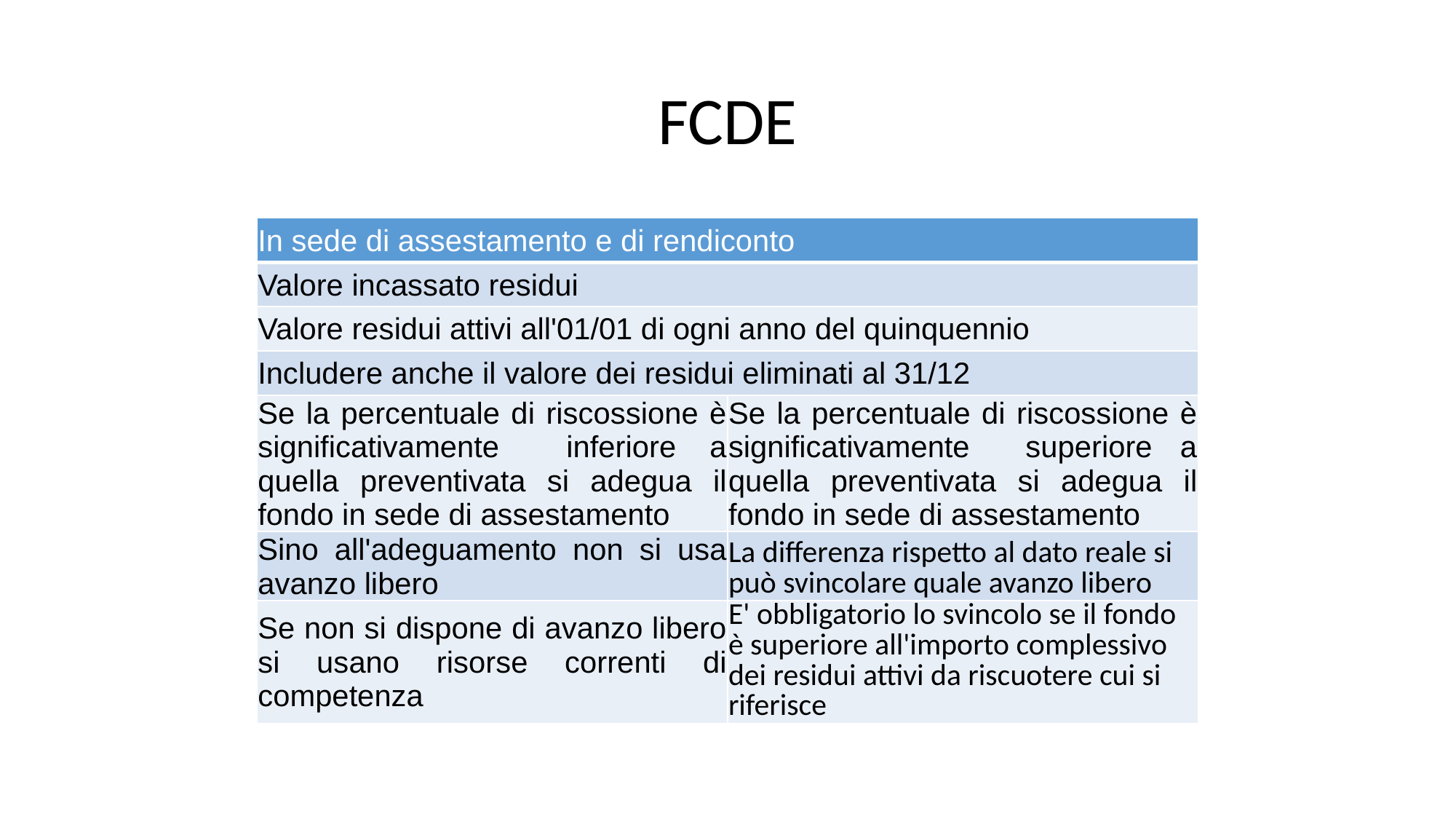

# FCDE
| In sede di assestamento e di rendiconto |  |
| --- | --- |
| Valore incassato residui |  |
| Valore residui attivi all'01/01 di ogni anno del quinquennio |  |
| Includere anche il valore dei residui eliminati al 31/12 |  |
| Se la percentuale di riscossione è significativamente inferiore a quella preventivata si adegua il fondo in sede di assestamento | Se la percentuale di riscossione è significativamente superiore a quella preventivata si adegua il fondo in sede di assestamento |
| Sino all'adeguamento non si usa avanzo libero | La differenza rispetto al dato reale si può svincolare quale avanzo libero |
| Se non si dispone di avanzo libero si usano risorse correnti di competenza | E' obbligatorio lo svincolo se il fondo è superiore all'importo complessivo dei residui attivi da riscuotere cui si riferisce |